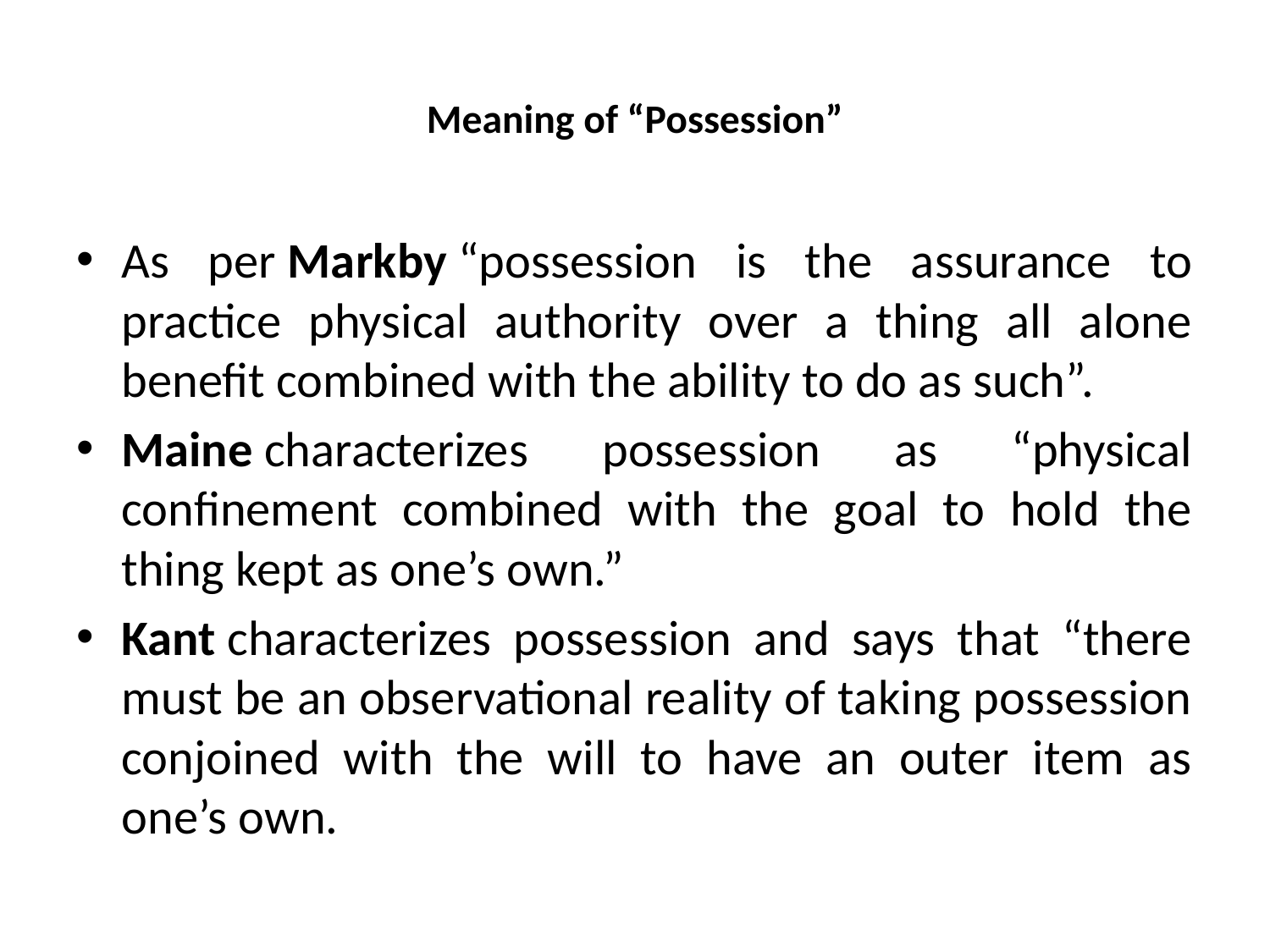

# Meaning of “Possession”
As per Markby “possession is the assurance to practice physical authority over a thing all alone benefit combined with the ability to do as such”.
Maine characterizes possession as “physical confinement combined with the goal to hold the thing kept as one’s own.”
Kant characterizes possession and says that “there must be an observational reality of taking possession conjoined with the will to have an outer item as one’s own.